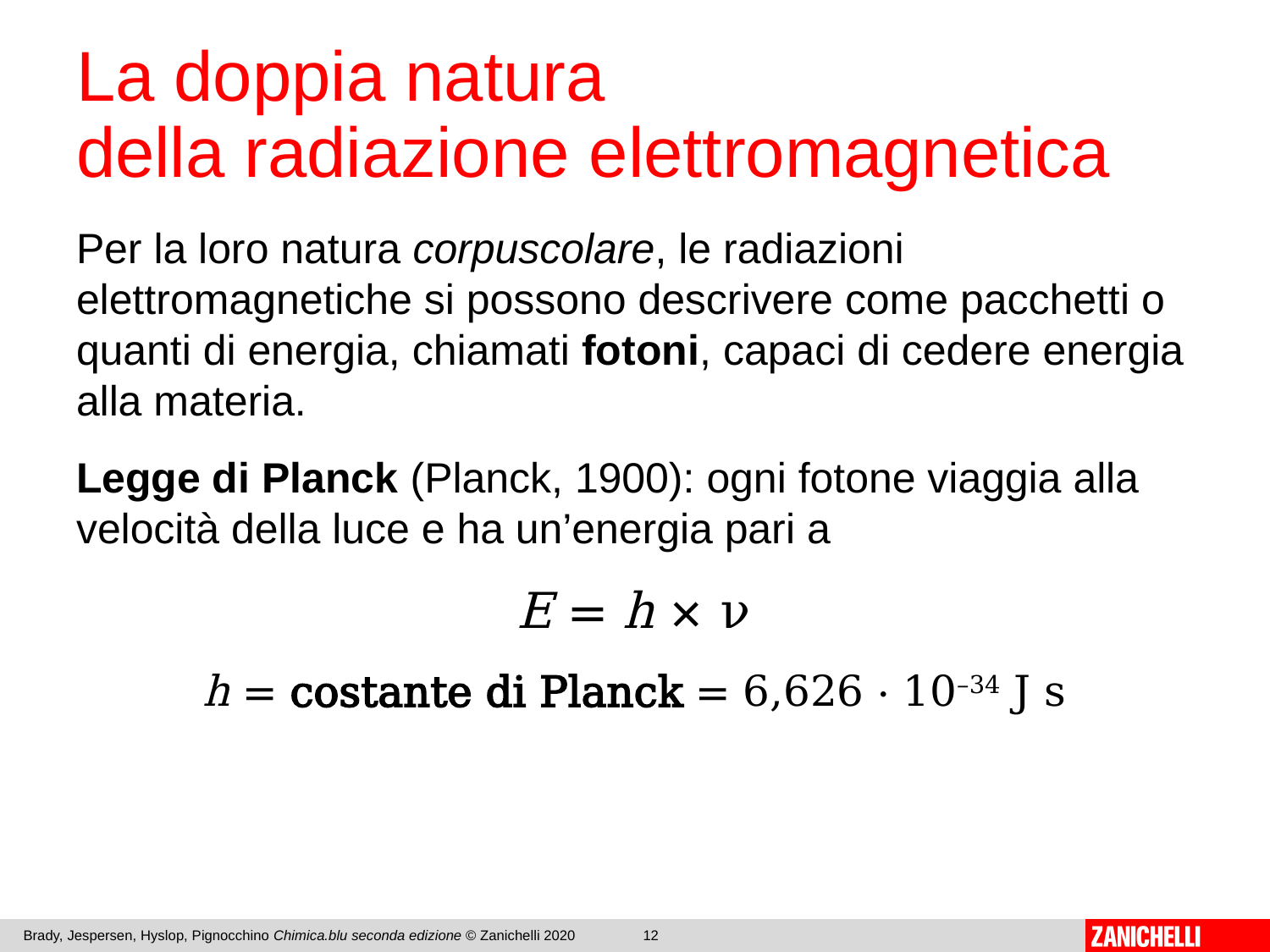

# La doppia natura della radiazione elettromagnetica
Per la loro natura corpuscolare, le radiazioni elettromagnetiche si possono descrivere come pacchetti o quanti di energia, chiamati fotoni, capaci di cedere energia alla materia.
Legge di Planck (Planck, 1900): ogni fotone viaggia alla velocità della luce e ha un’energia pari a
E = h × ν
h = costante di Planck = 6,626 · 10–34 J s

Brady, Jespersen, Hyslop, Pignocchino Chimica.blu seconda edizione © Zanichelli 2020